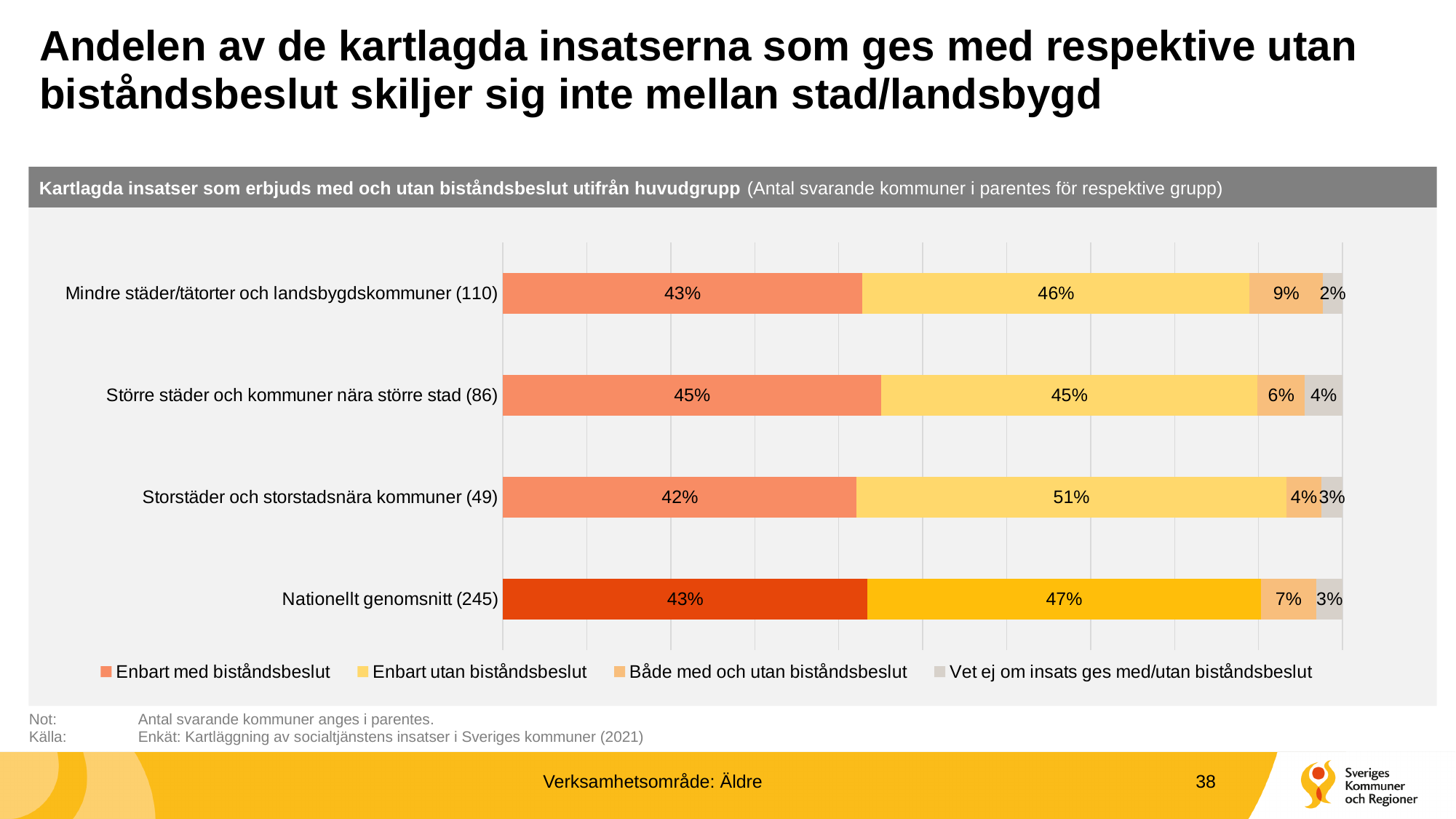

# Andelen av de kartlagda insatserna som ges med respektive utan biståndsbeslut skiljer sig inte mellan stad/landsbygd
Kartlagda insatser som erbjuds med och utan biståndsbeslut utifrån huvudgrupp (Antal svarande kommuner i parentes för respektive grupp)

### Chart

| Category | Enbart med biståndsbeslut | Enbart utan biståndsbeslut | Både med och utan biståndsbeslut | Vet ej om insats ges med/utan biståndsbeslut |
|---|---|---|---|---|
| Mindre städer/tätorter och landsbygdskommuner (110) | 0.4281842818428184 | 0.46115627822944893 | 0.08717253839205058 | 0.023486901535682024 |
| Större städer och kommuner nära större stad (86) | 0.45062076749435664 | 0.44808126410835214 | 0.056433408577878104 | 0.04486455981941309 |
| Storstäder och storstadsnära kommuner (49) | 0.4212784212784213 | 0.5117975117975118 | 0.041613041613041614 | 0.02531102531102531 |
| Nationellt genomsnitt (245) | 0.4343395127632728 | 0.4681160826943609 | 0.06629137144521013 | 0.03125303309715617 |
Not: 	Antal svarande kommuner anges i parentes.
Källa:	Enkät: Kartläggning av socialtjänstens insatser i Sveriges kommuner (2021)
Verksamhetsområde: Äldre
38